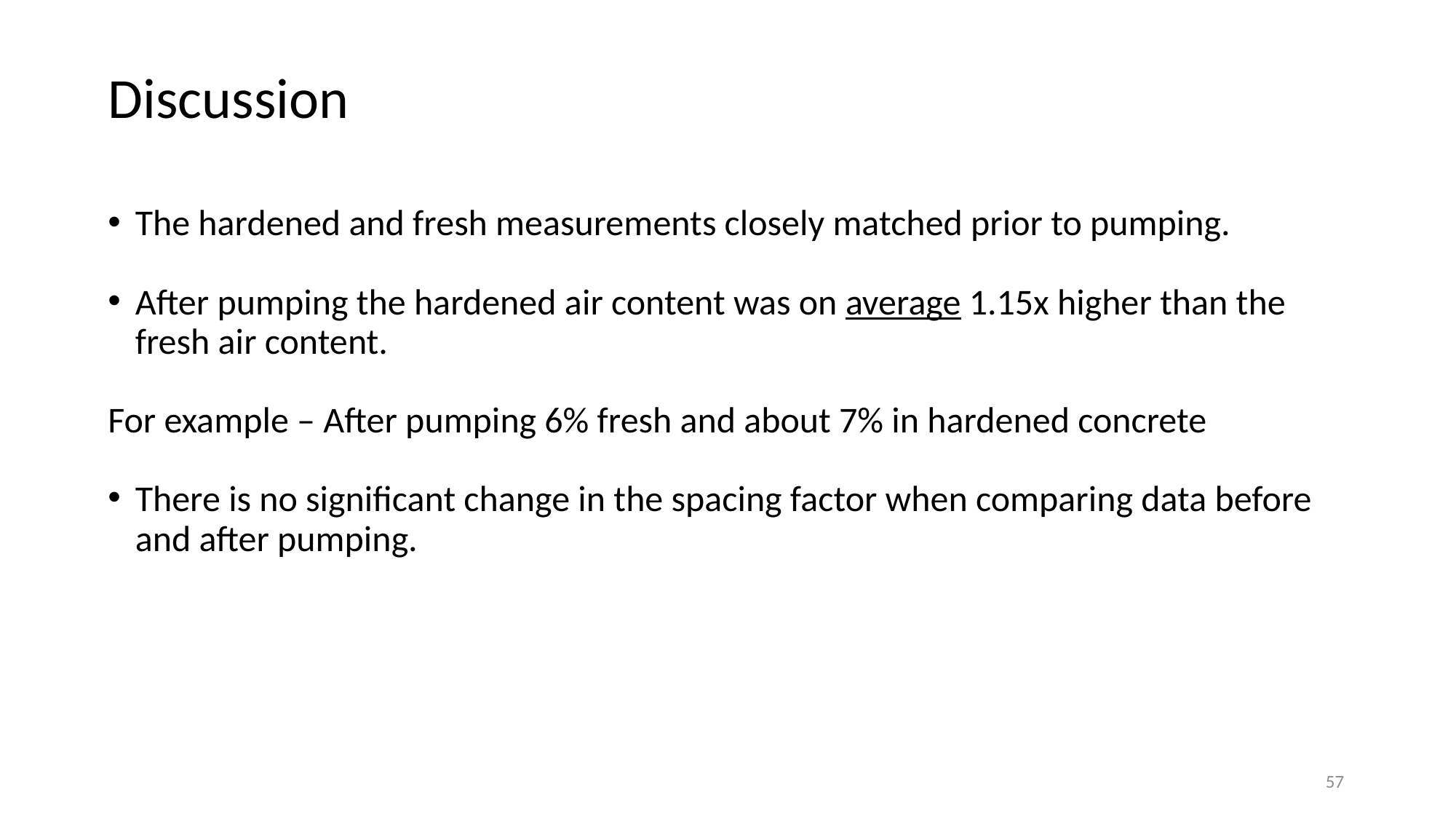

# Discussion

The hardened and fresh measurements closely matched prior to pumping.

After pumping the hardened air content was on average 1.15x higher than the fresh air content.

For example – After pumping 6% fresh and about 7% in hardened concrete

There is no significant change in the spacing factor when comparing data before and after pumping.
57